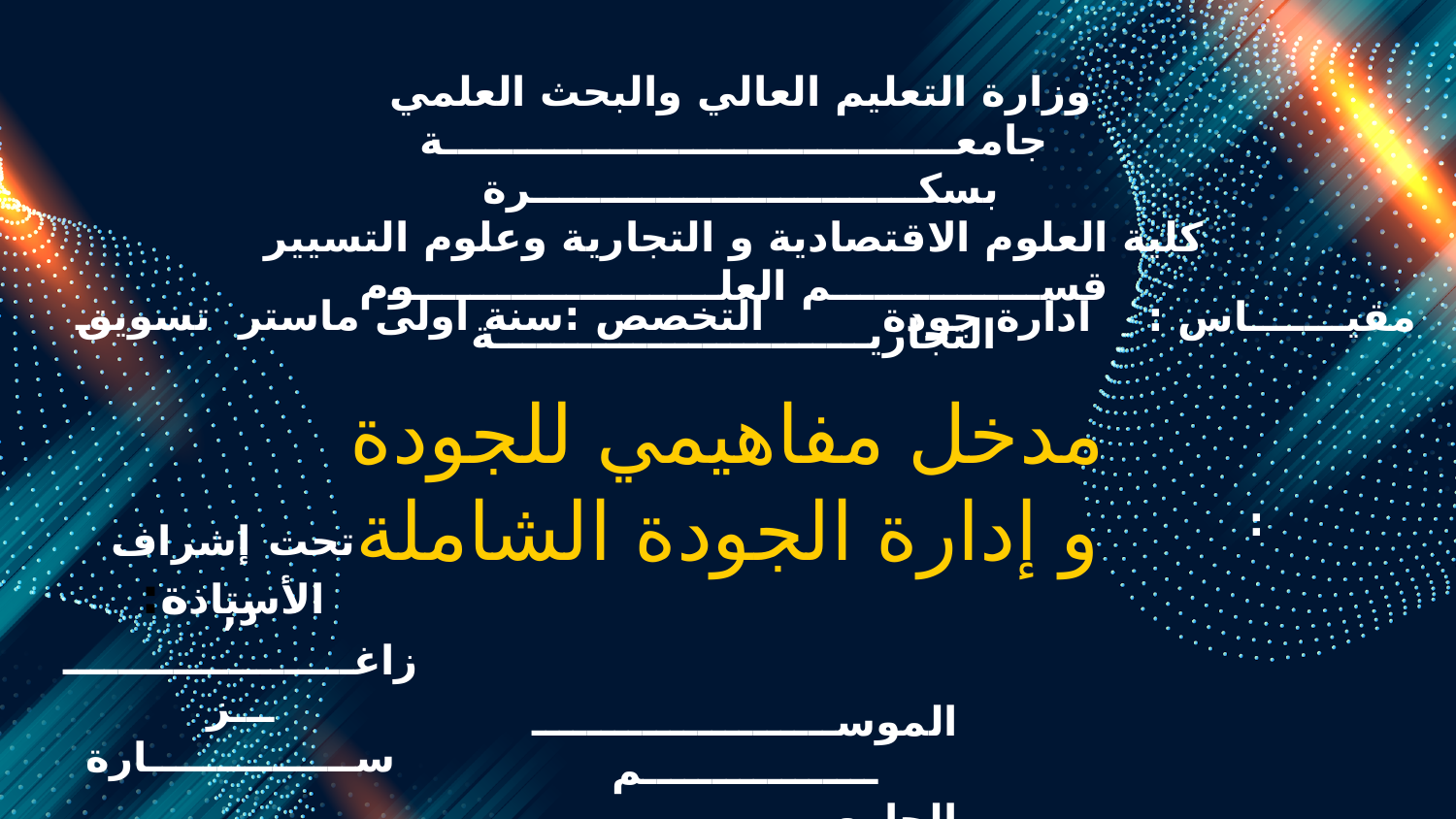

وزارة التعليم العالي والبحث العلمي
جامعـــــــــــــــــــــــــــــــــــــة بسكــــــــــــــــــــــــــــرة
كلية العلوم الاقتصادية و التجارية وعلوم التسيير
قســـــــــــــــم العلــــــــــــــــــــــوم التجاريـــــــــــــــــــــــــــة
التخصص :سنة اولى ماستر  تسويق
مقيـــــــاس :    ادارة جودة
مدخل مفاهيمي للجودة و إدارة الجودة الشاملة
:
تحت إشراف الأستاذة:

د, زاغــــــــــــــــــــــــز ســـــــــــــــارة
الموســـــــــــــــــــــــــــــــــــــــم الجامعــــــــــــــــــــــــــــــــــــي
2023-2024